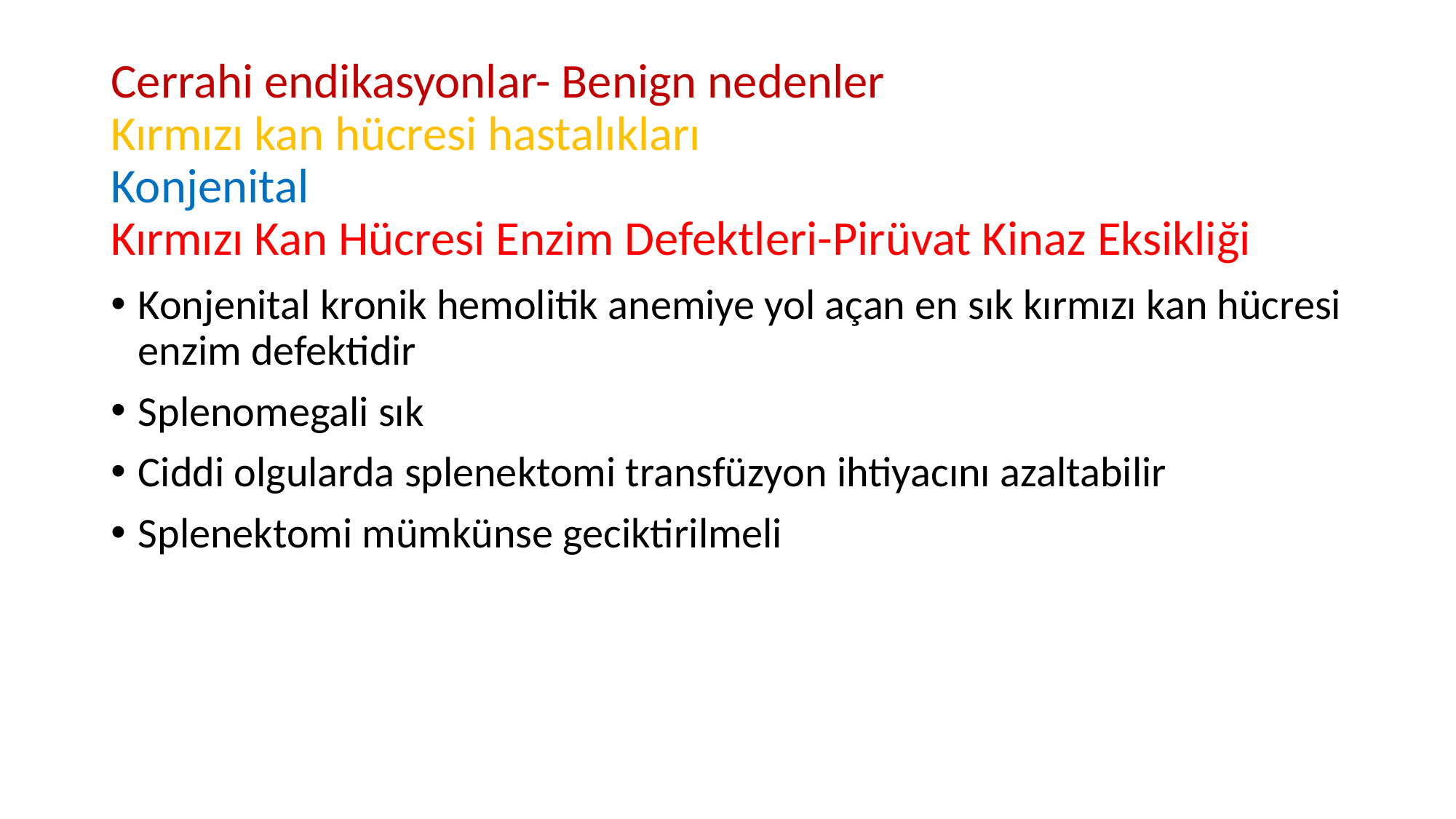

# Cerrahi endikasyonlar- Benign nedenler Kırmızı kan hücresi hastalıkları Konjenital Kırmızı Kan Hücresi Enzim Defektleri-Pirüvat Kinaz Eksikliği
Konjenital kronik hemolitik anemiye yol açan en sık kırmızı kan hücresi enzim defektidir
Splenomegali sık
Ciddi olgularda splenektomi transfüzyon ihtiyacını azaltabilir
Splenektomi mümkünse geciktirilmeli